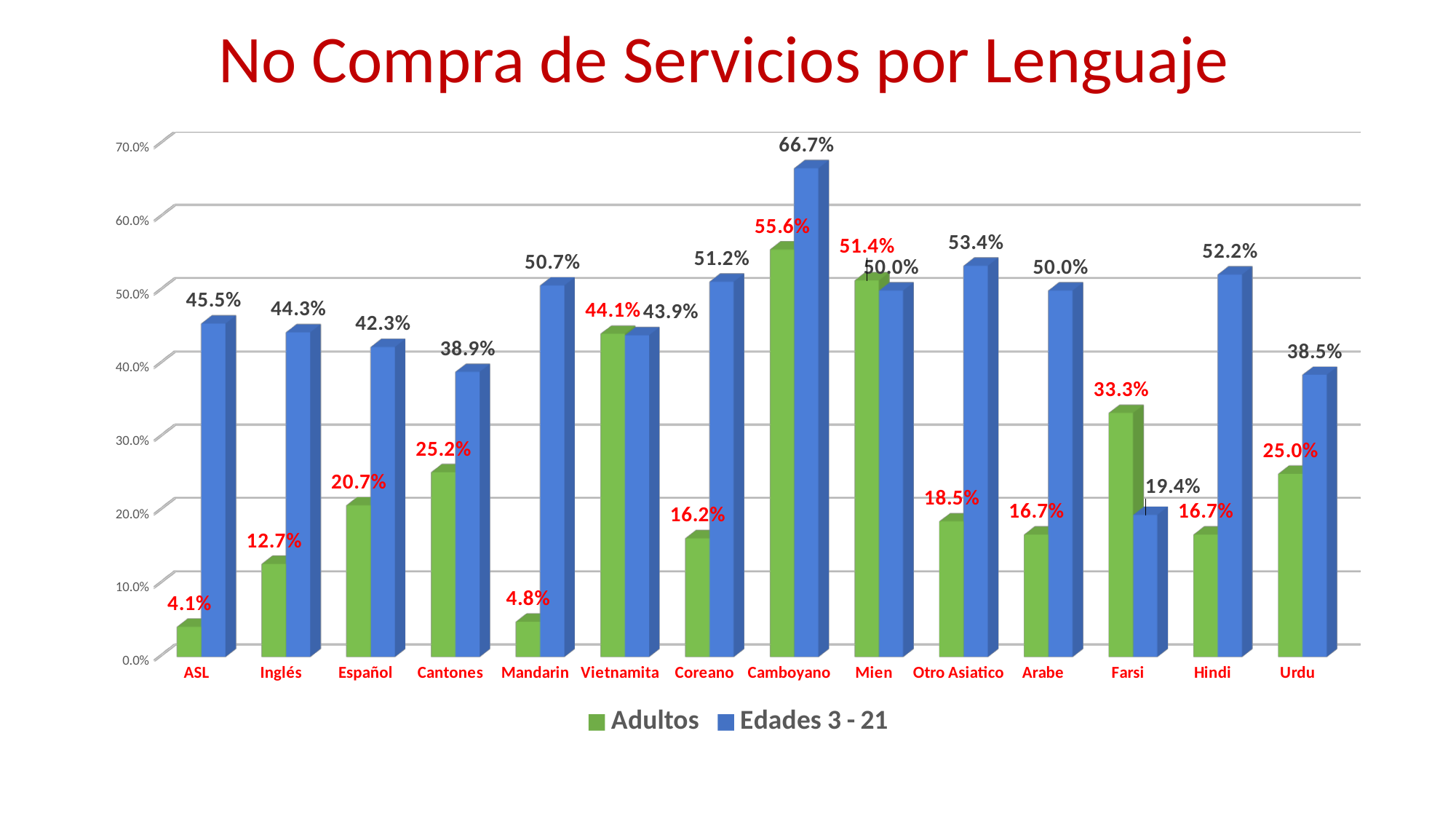

# No Compra de Servicios por Lenguaje

[unsupported chart]